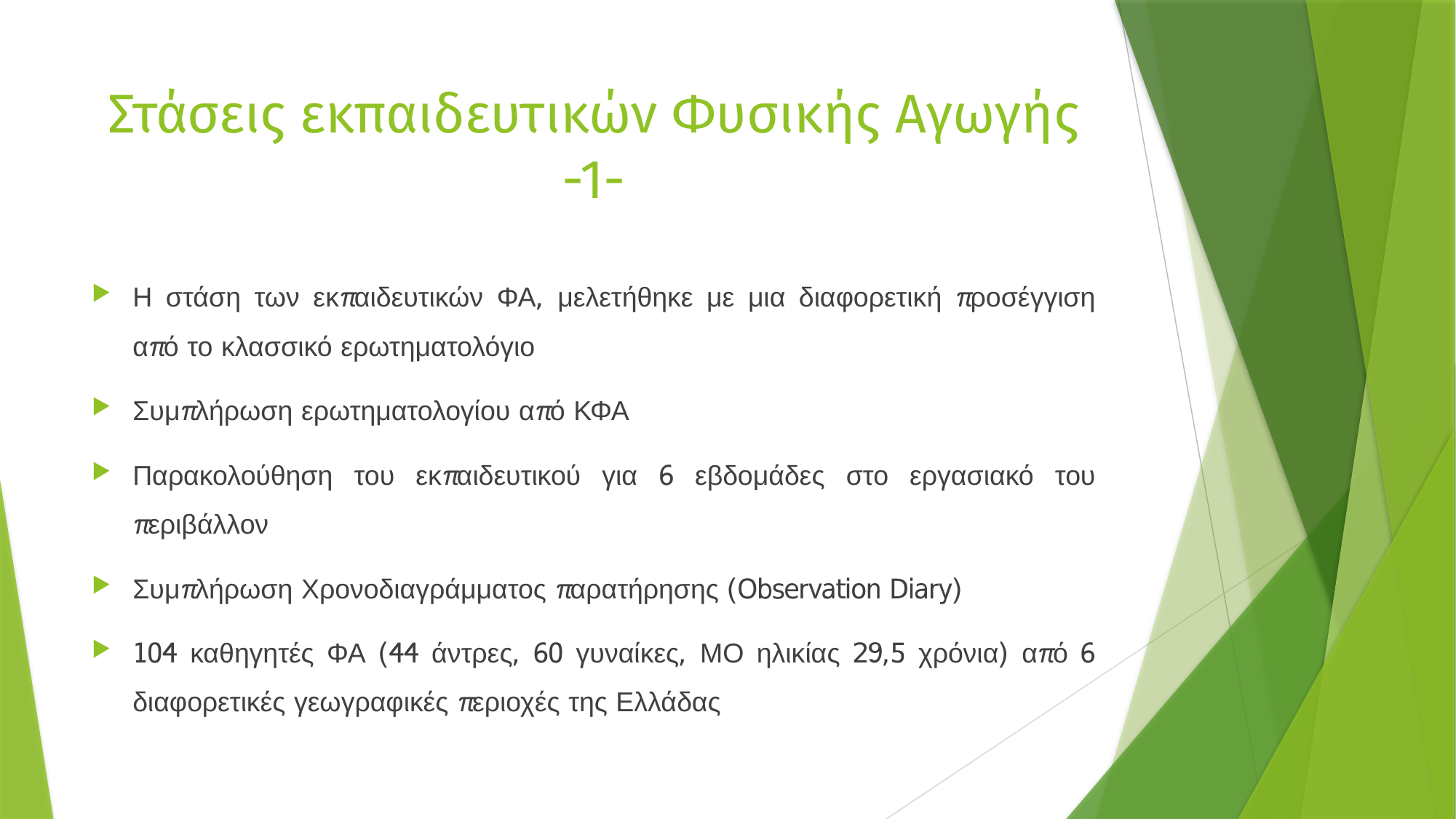

# Στάσεις εκπαιδευτικών Φυσικής Αγωγής -1-
Η στάση των εκπαιδευτικών ΦΑ, μελετήθηκε με μια διαφορετική προσέγγιση από το κλασσικό ερωτηματολόγιο
Συμπλήρωση ερωτηματολογίου από ΚΦΑ
Παρακολούθηση του εκπαιδευτικού για 6 εβδομάδες στο εργασιακό του περιβάλλον
Συμπλήρωση Χρονοδιαγράμματος παρατήρησης (Observation Diary)
104 καθηγητές ΦΑ (44 άντρες, 60 γυναίκες, ΜΟ ηλικίας 29,5 χρόνια) από 6 διαφορετικές γεωγραφικές περιοχές της Ελλάδας